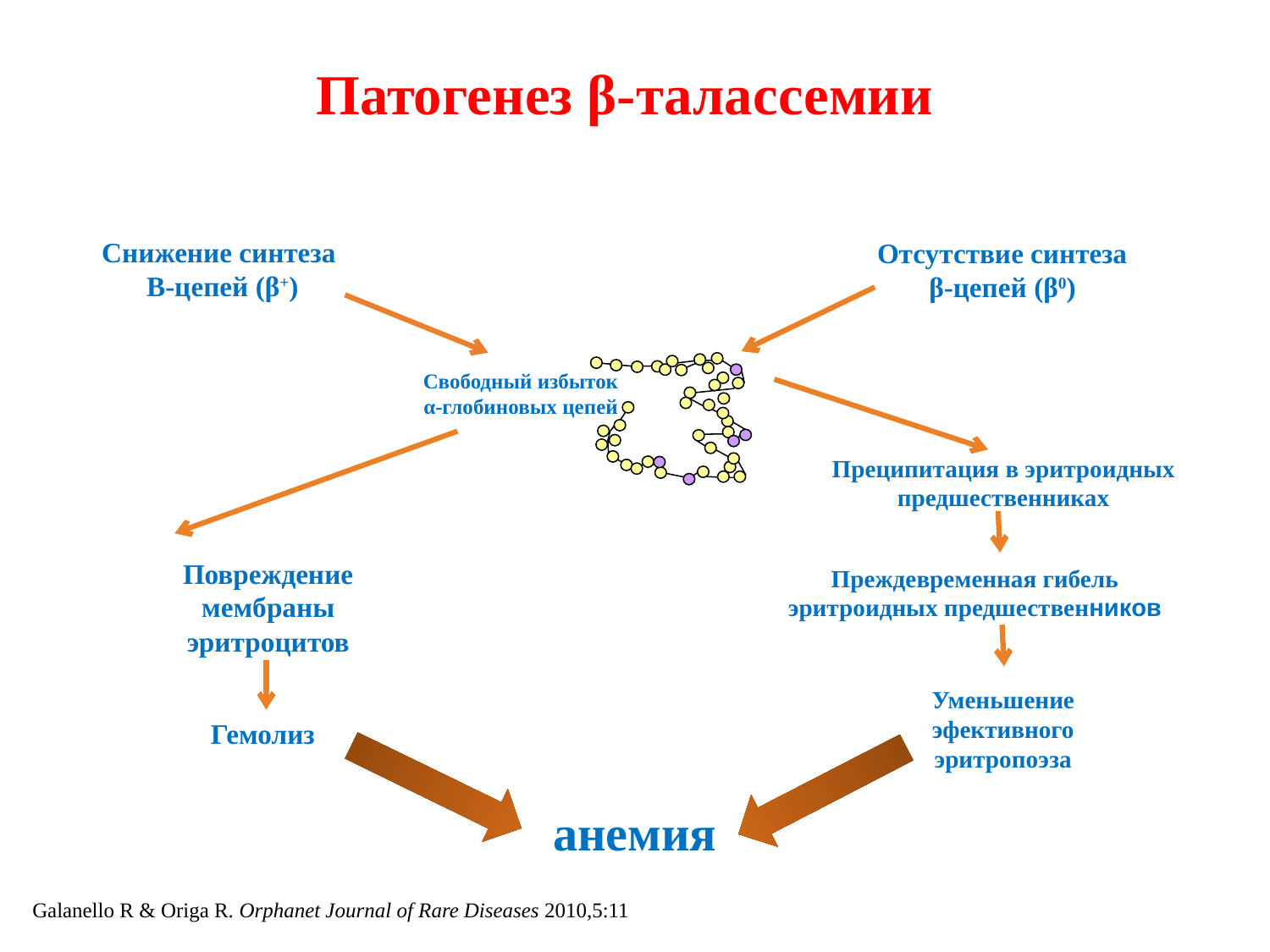

Патогенез β-талассемии
Снижение синтеза
Β-цепей (β+)
Отсутствие синтеза
β-цепей (β0)

Свободный избыток
α-глобиновых цепей

Преципитация в эритроидных предшественниках
Повреждение мембраны эритроцитов
Преждевременная гибель эритроидных предшественников
Уменьшение эфективного эритропоэза

Гемолиз
анемия
Galanello R & Origa R. Orphanet Journal of Rare Diseases 2010,5:11